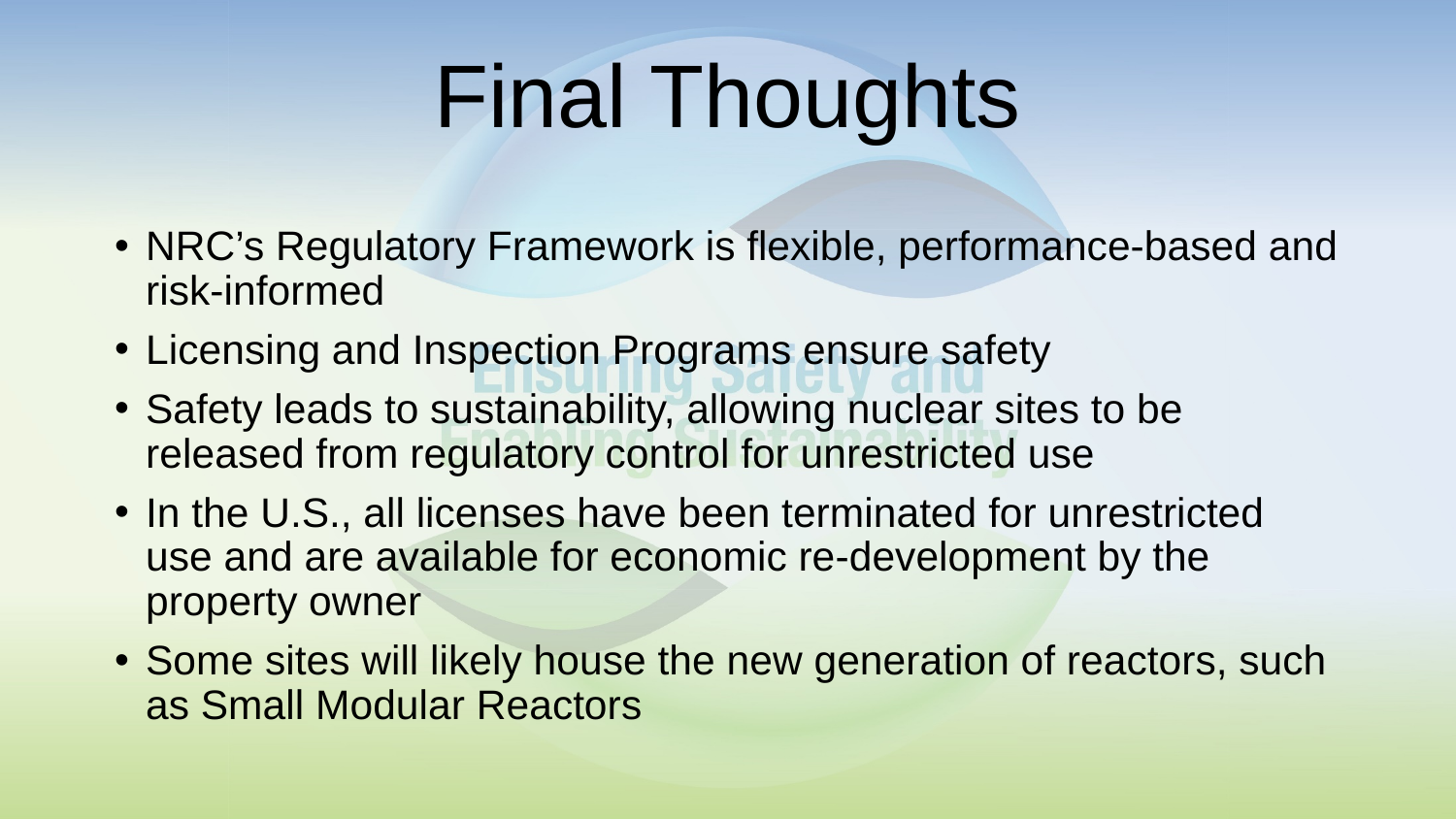

# Final Thoughts
NRC’s Regulatory Framework is flexible, performance-based and risk-informed
Licensing and Inspection Programs ensure safety
Safety leads to sustainability, allowing nuclear sites to be released from regulatory control for unrestricted use
In the U.S., all licenses have been terminated for unrestricted use and are available for economic re-development by the property owner
Some sites will likely house the new generation of reactors, such as Small Modular Reactors